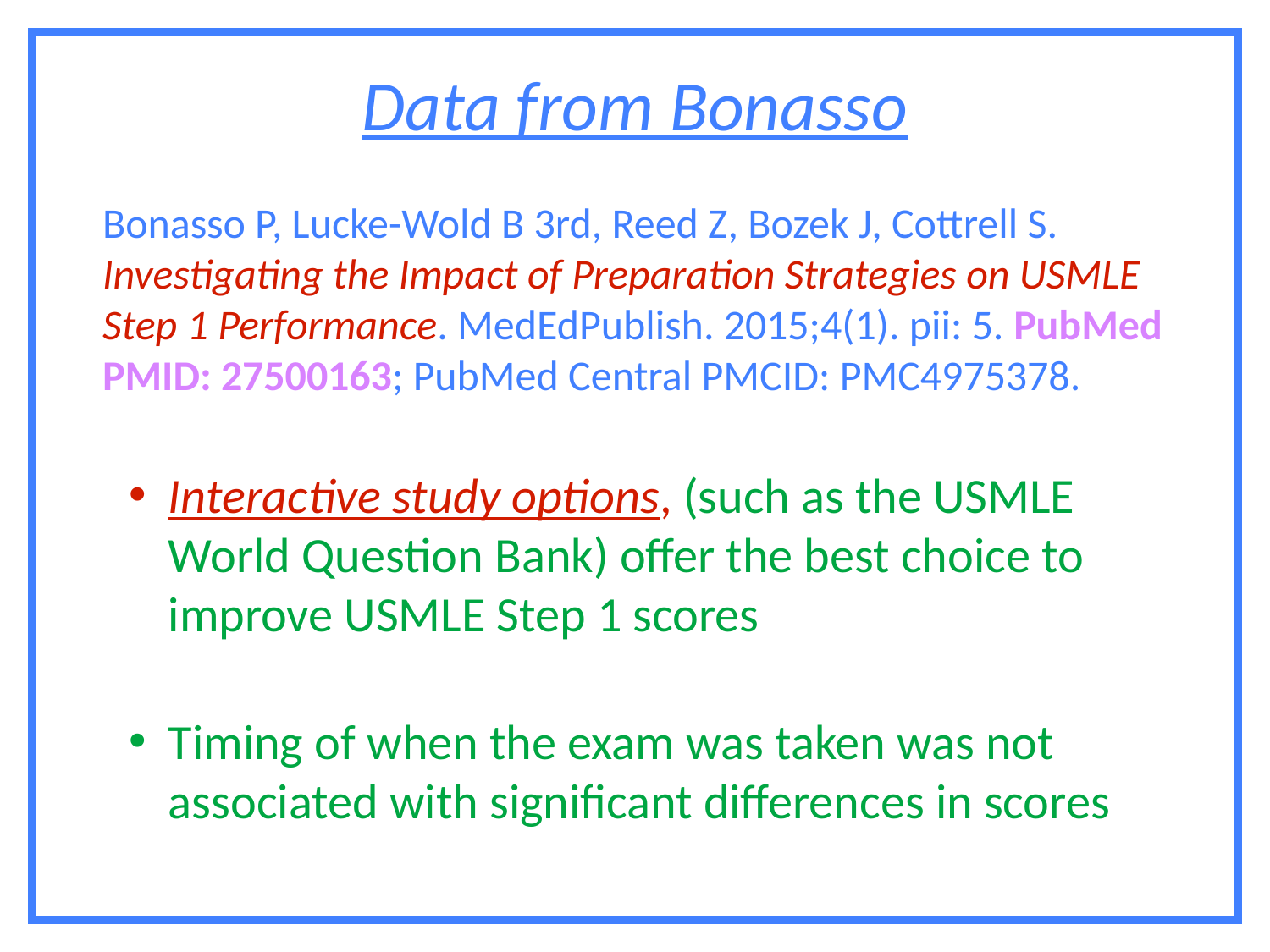

Data from Bonasso
Bonasso P, Lucke-Wold B 3rd, Reed Z, Bozek J, Cottrell S. Investigating the Impact of Preparation Strategies on USMLE Step 1 Performance. MedEdPublish. 2015;4(1). pii: 5. PubMed PMID: 27500163; PubMed Central PMCID: PMC4975378.
Interactive study options, (such as the USMLE World Question Bank) offer the best choice to improve USMLE Step 1 scores

Timing of when the exam was taken was not associated with significant differences in scores